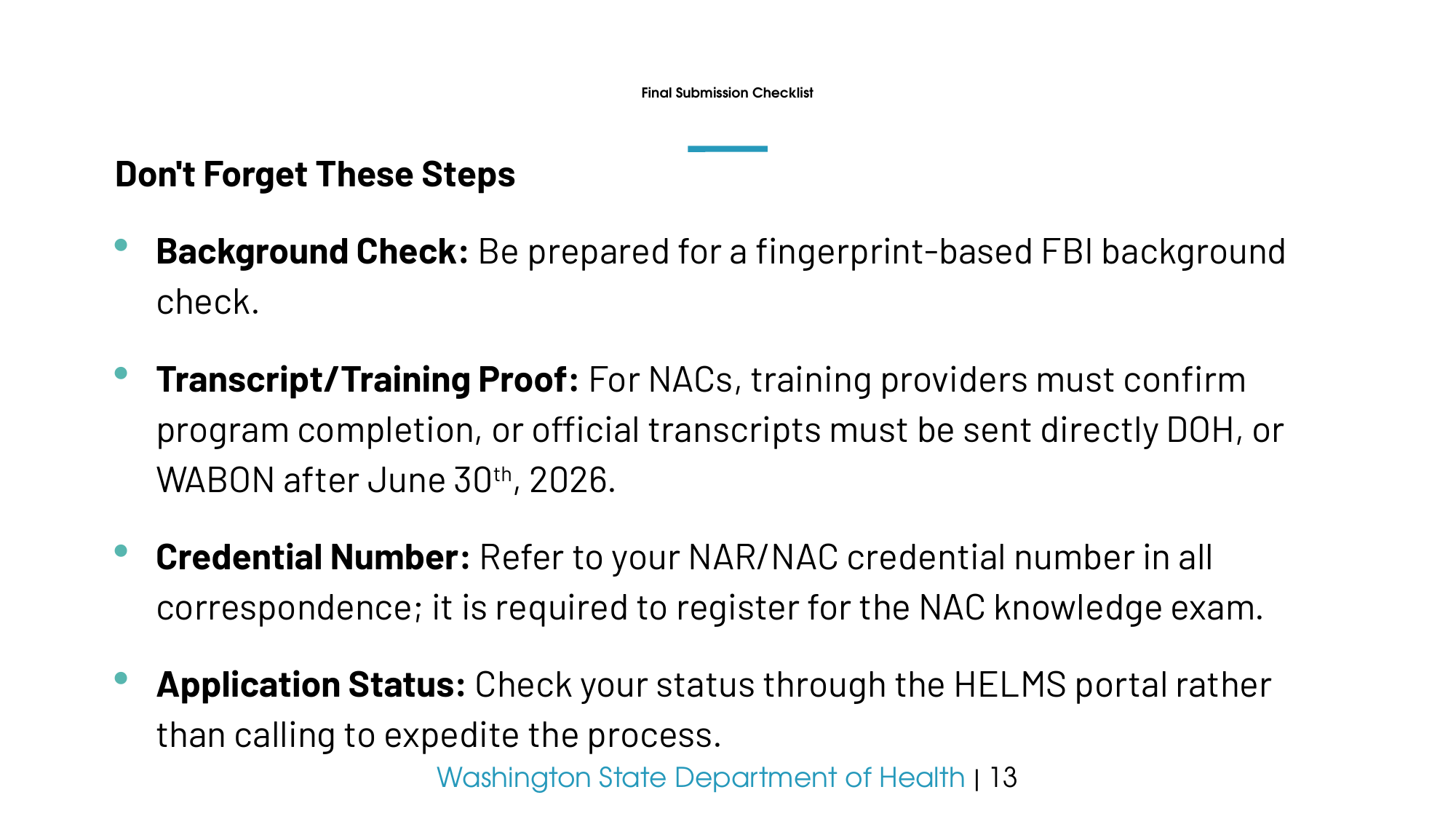

# Final Submission Checklist
Don't Forget These Steps
Background Check: Be prepared for a fingerprint-based FBI background check.
Transcript/Training Proof: For NACs, training providers must confirm program completion, or official transcripts must be sent directly DOH, or WABON after June 30th, 2026.
Credential Number: Refer to your NAR/NAC credential number in all correspondence; it is required to register for the NAC knowledge exam.
Application Status: Check your status through the HELMS portal rather than calling to expedite the process.